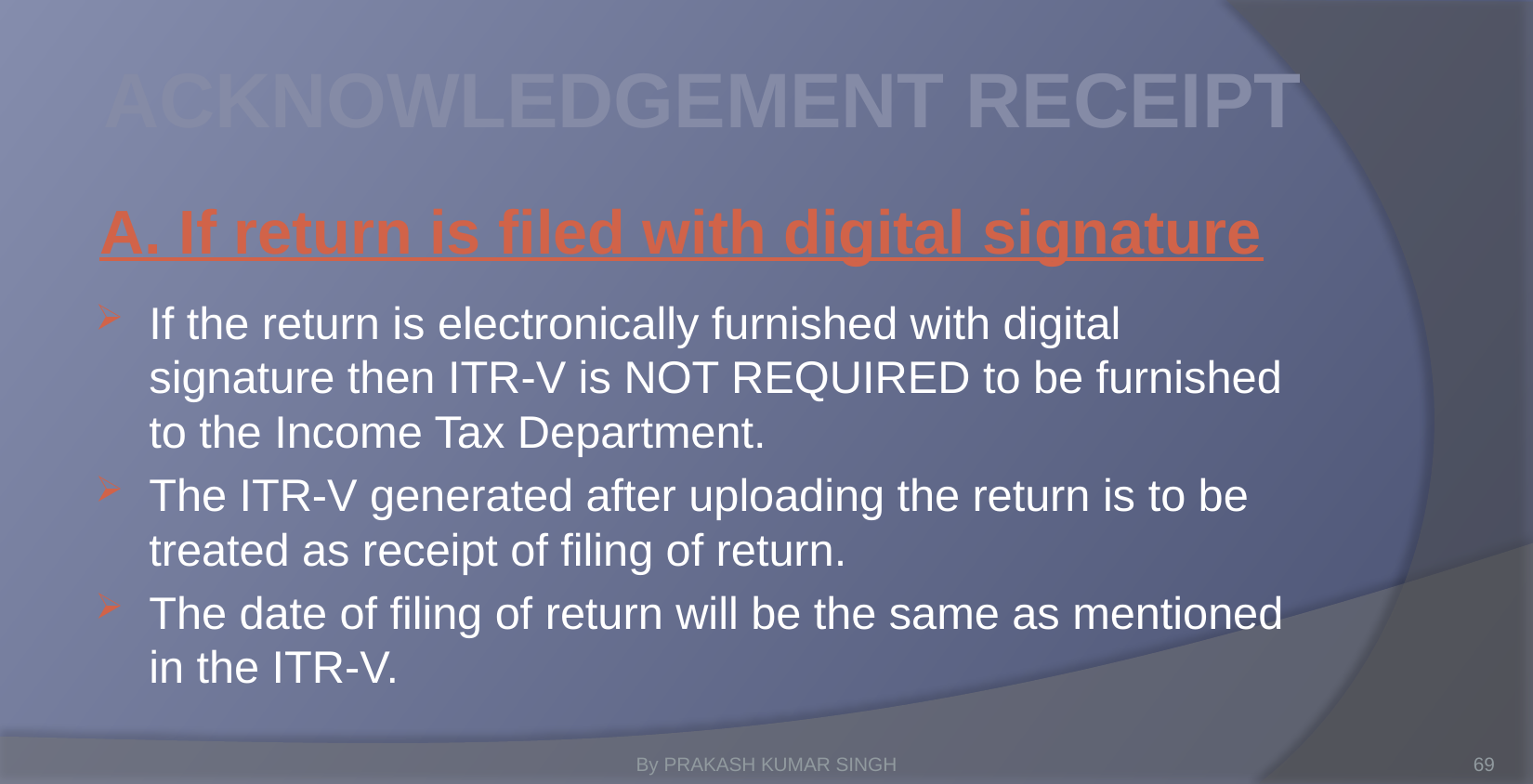

# ACKNOWLEDGEMENT RECEIPT
A. If return is filed with digital signature
If the return is electronically furnished with digital signature then ITR-V is NOT REQUIRED to be furnished to the Income Tax Department.
The ITR-V generated after uploading the return is to be treated as receipt of filing of return.
The date of filing of return will be the same as mentioned in the ITR-V.
By PRAKASH KUMAR SINGH
69